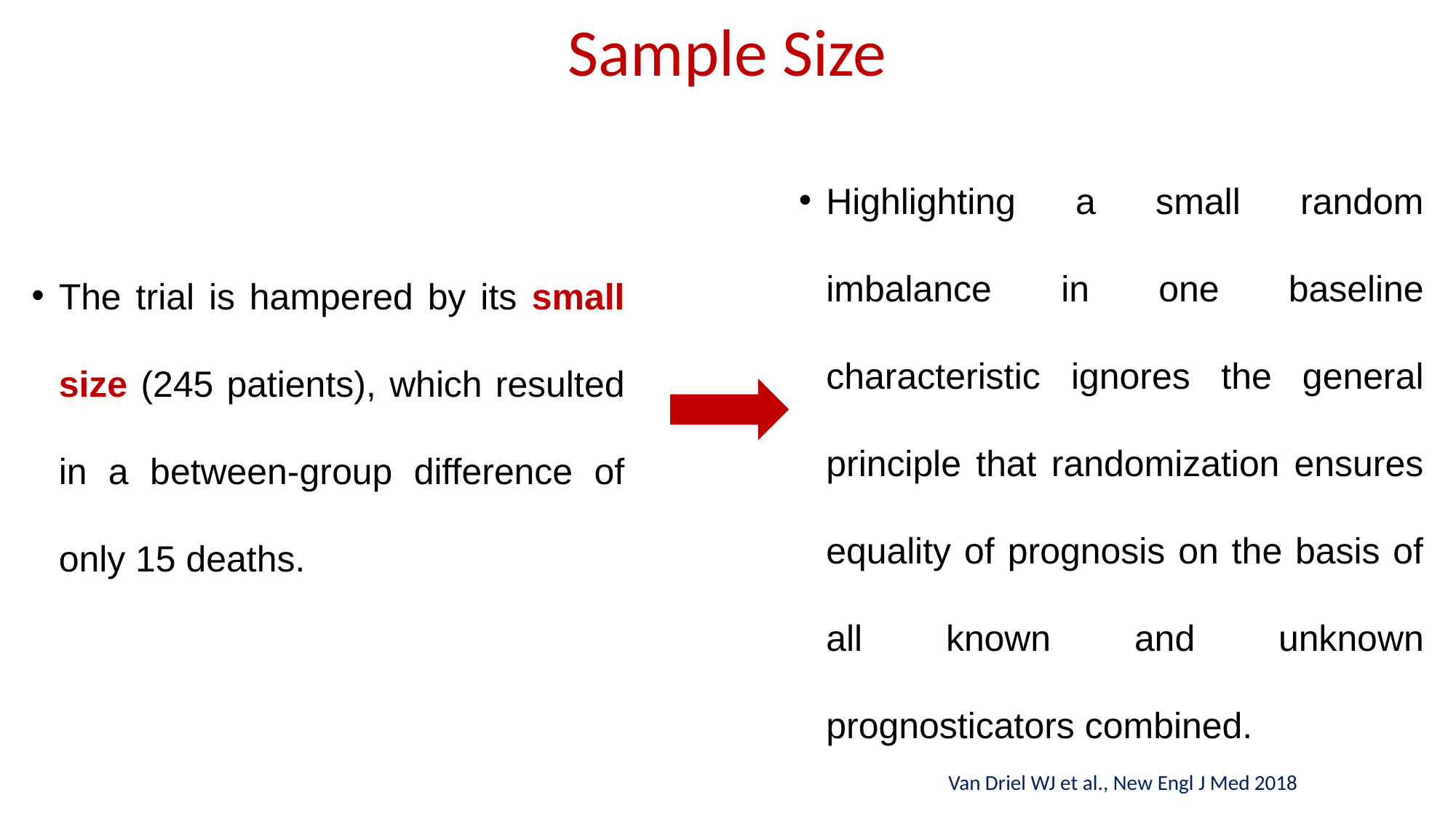

Sample Size
Highlighting a small random imbalance in one baseline characteristic ignores the general principle that randomization ensures equality of prognosis on the basis of all known and unknown prognosticators combined.
The trial is hampered by its small size (245 patients), which resulted in a between-group difference of only 15 deaths.

Van Driel WJ et al., New Engl J Med 2018